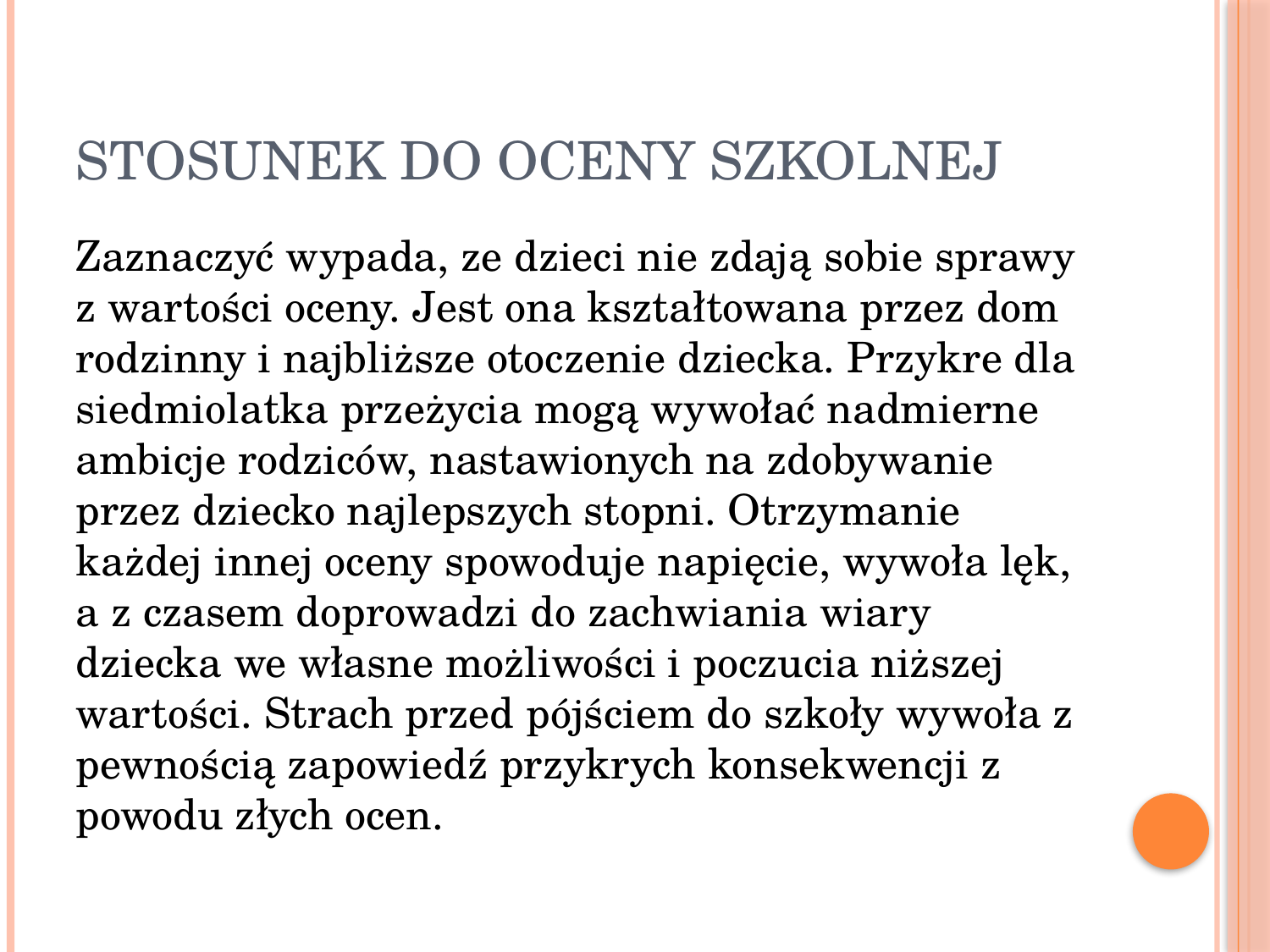

# Stosunek do oceny szkolnej
Zaznaczyć wypada, ze dzieci nie zdają sobie sprawy z wartości oceny. Jest ona kształtowana przez dom rodzinny i najbliższe otoczenie dziecka. Przykre dla siedmiolatka przeżycia mogą wywołać nadmierne ambicje rodziców, nastawionych na zdobywanie przez dziecko najlepszych stopni. Otrzymanie każdej innej oceny spowoduje napięcie, wywoła lęk, a z czasem doprowadzi do zachwiania wiary dziecka we własne możliwości i poczucia niższej wartości. Strach przed pójściem do szkoły wywoła z pewnością zapowiedź przykrych konsekwencji z powodu złych ocen.